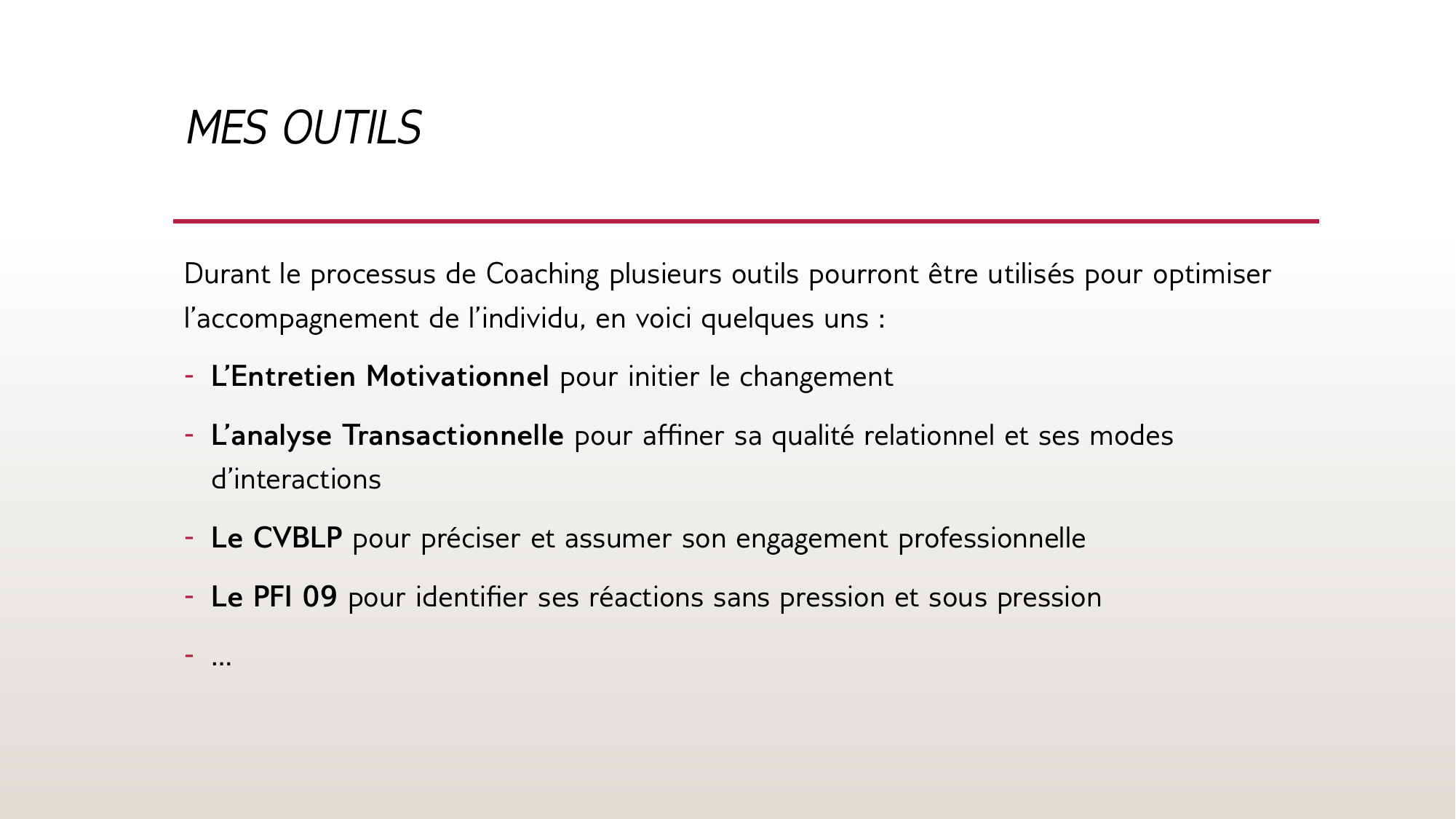

# MES OUTILS
Durant le processus de Coaching plusieurs outils pourront être utilisés pour optimiser l’accompagnement de l’individu, en voici quelques uns :
L’Entretien Motivationnel pour initier le changement
L’analyse Transactionnelle pour affiner sa qualité relationnel et ses modes d’interactions
Le CVBLP pour préciser et assumer son engagement professionnelle
Le PFI 09 pour identifier ses réactions sans pression et sous pression
…